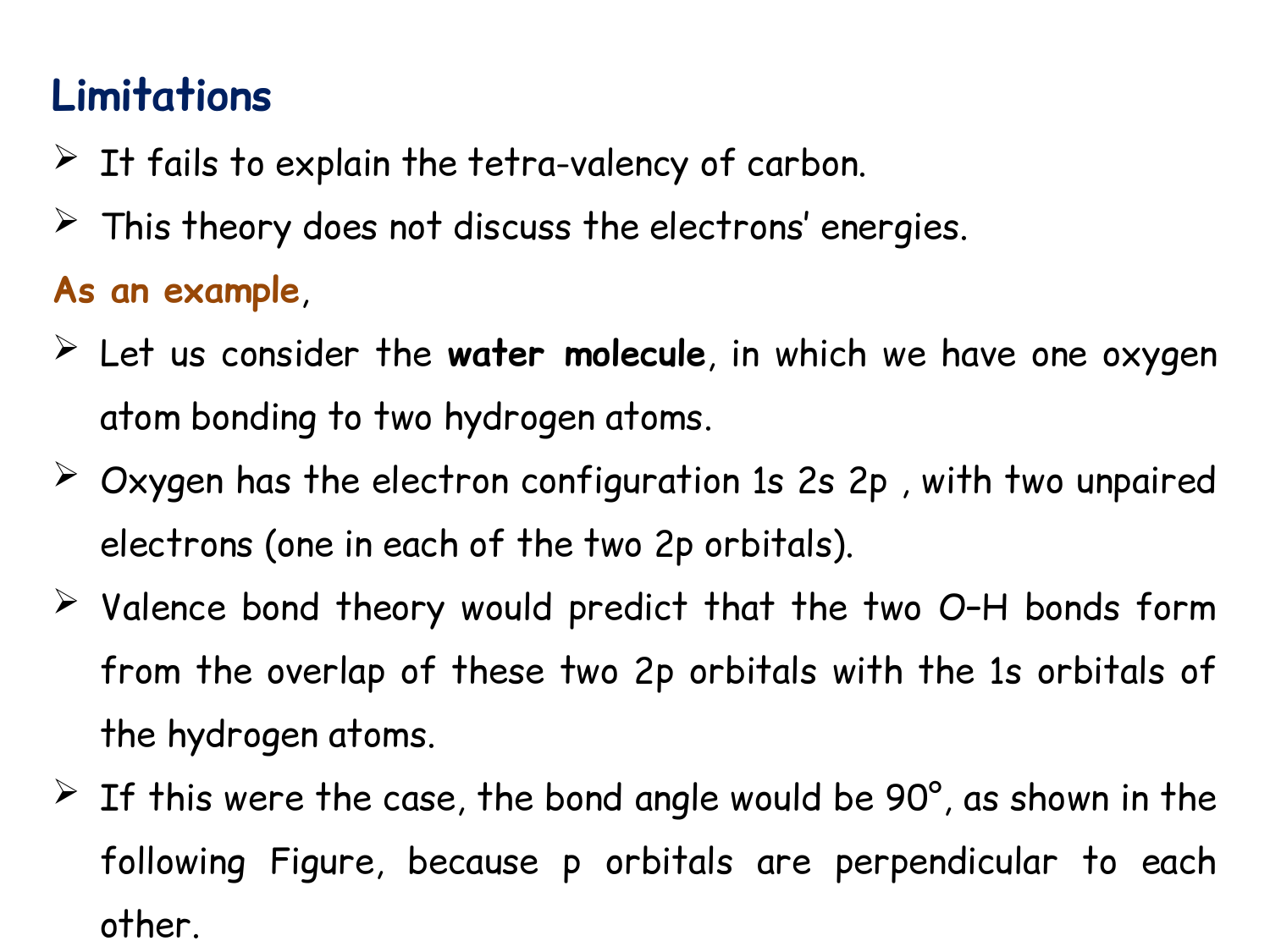

Limitations
It fails to explain the tetra-valency of carbon.
This theory does not discuss the electrons’ energies.
As an example,
Let us consider the water molecule, in which we have one oxygen atom bonding to two hydrogen atoms.
Oxygen has the electron configuration 1s 2s 2p , with two unpaired electrons (one in each of the two 2p orbitals).
Valence bond theory would predict that the two O–H bonds form from the overlap of these two 2p orbitals with the 1s orbitals of the hydrogen atoms.
If this were the case, the bond angle would be 90°, as shown in the following Figure, because p orbitals are perpendicular to each other.